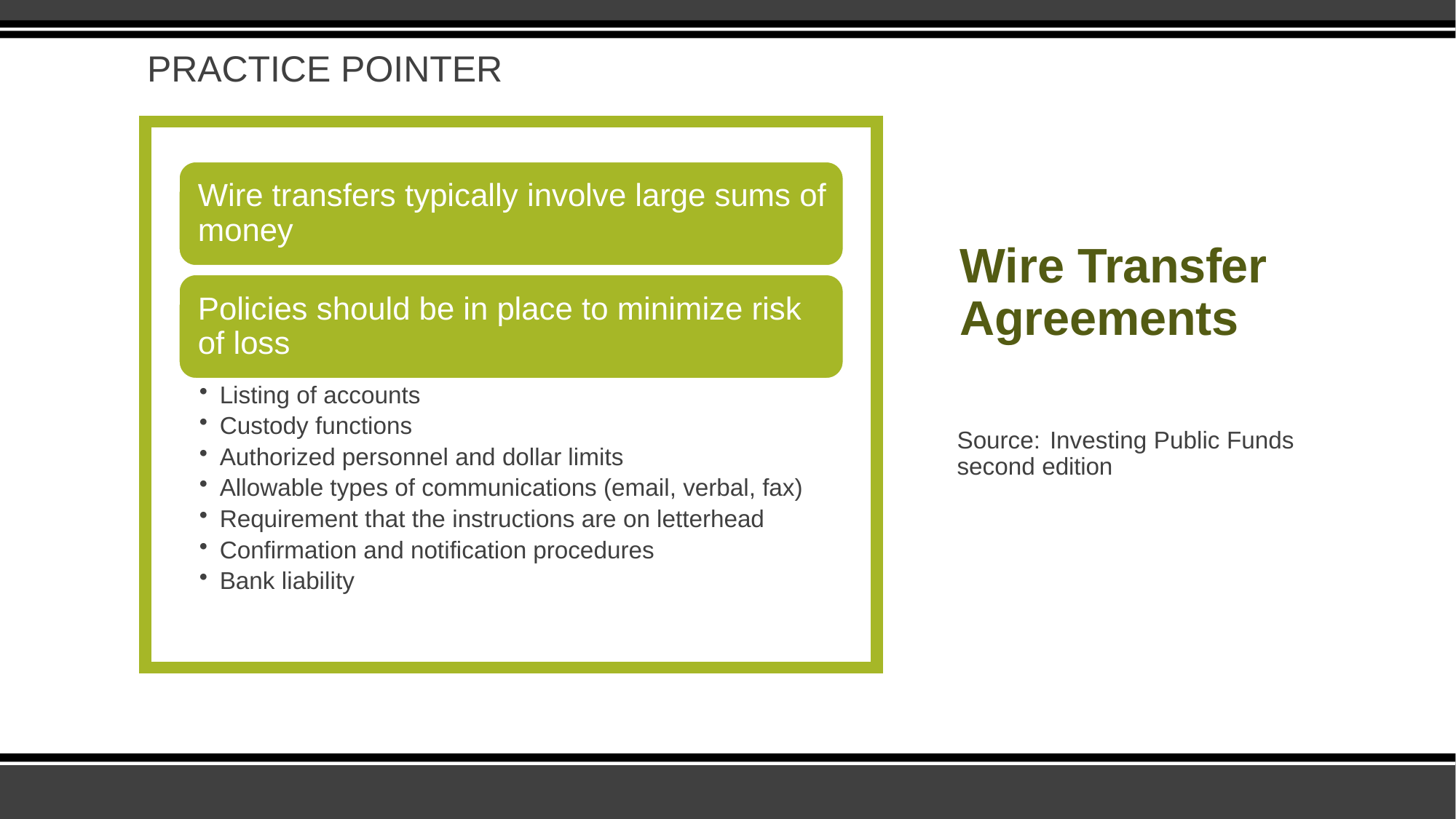

PRACTICE POINTER
Wire transfers typically involve large sums of money
Policies should be in place to minimize risk of loss
Listing of accounts
Custody functions
Authorized personnel and dollar limits
Allowable types of communications (email, verbal, fax)
Requirement that the instructions are on letterhead
Confirmation and notification procedures
Bank liability
# Wire Transfer Agreements
Source: Investing Public Funds second edition